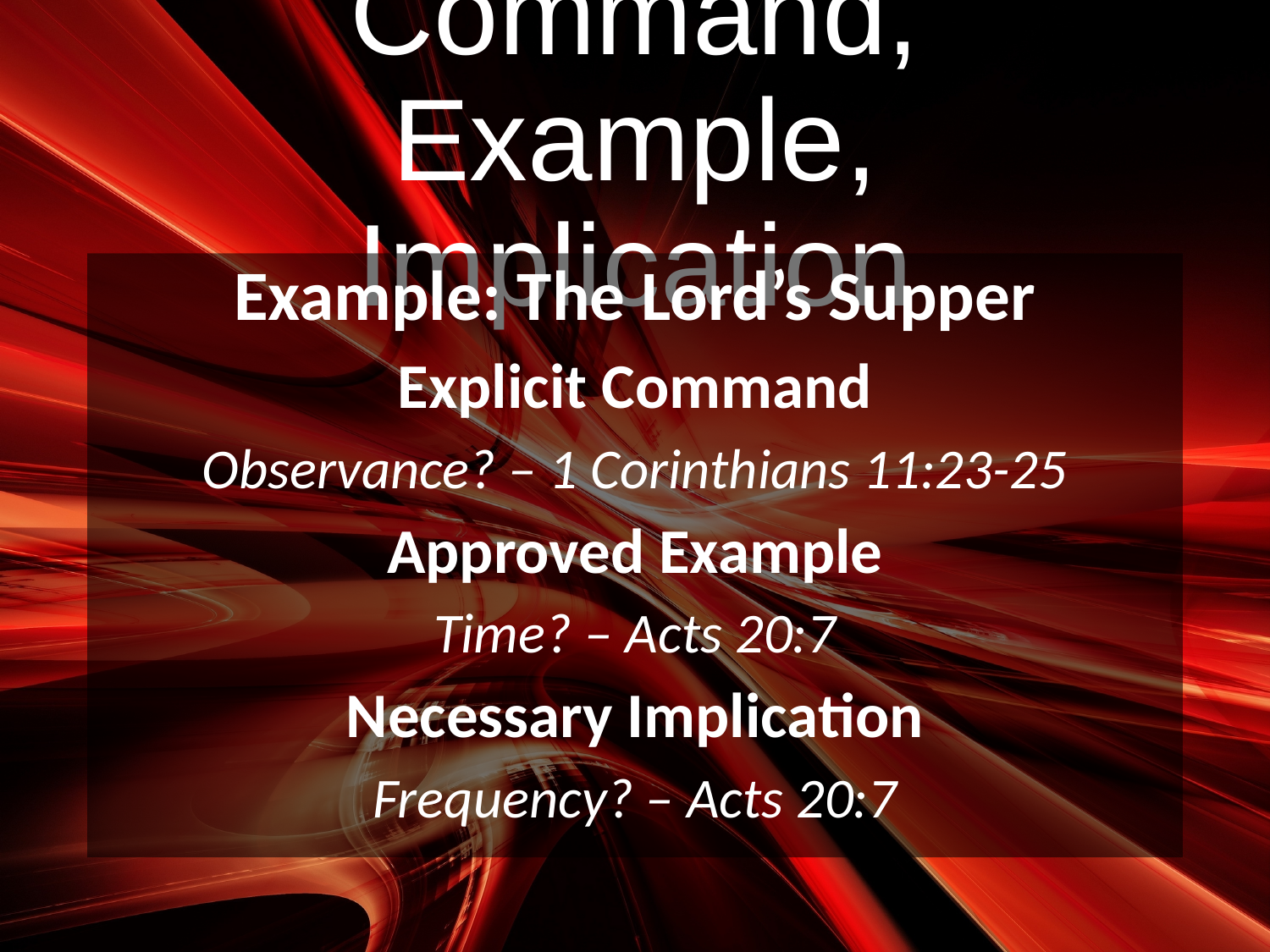

# Command, Example, Implication
Example: The Lord’s Supper
Explicit Command
Observance? – 1 Corinthians 11:23-25
Approved Example
Time? – Acts 20:7
Necessary Implication
Frequency? – Acts 20:7